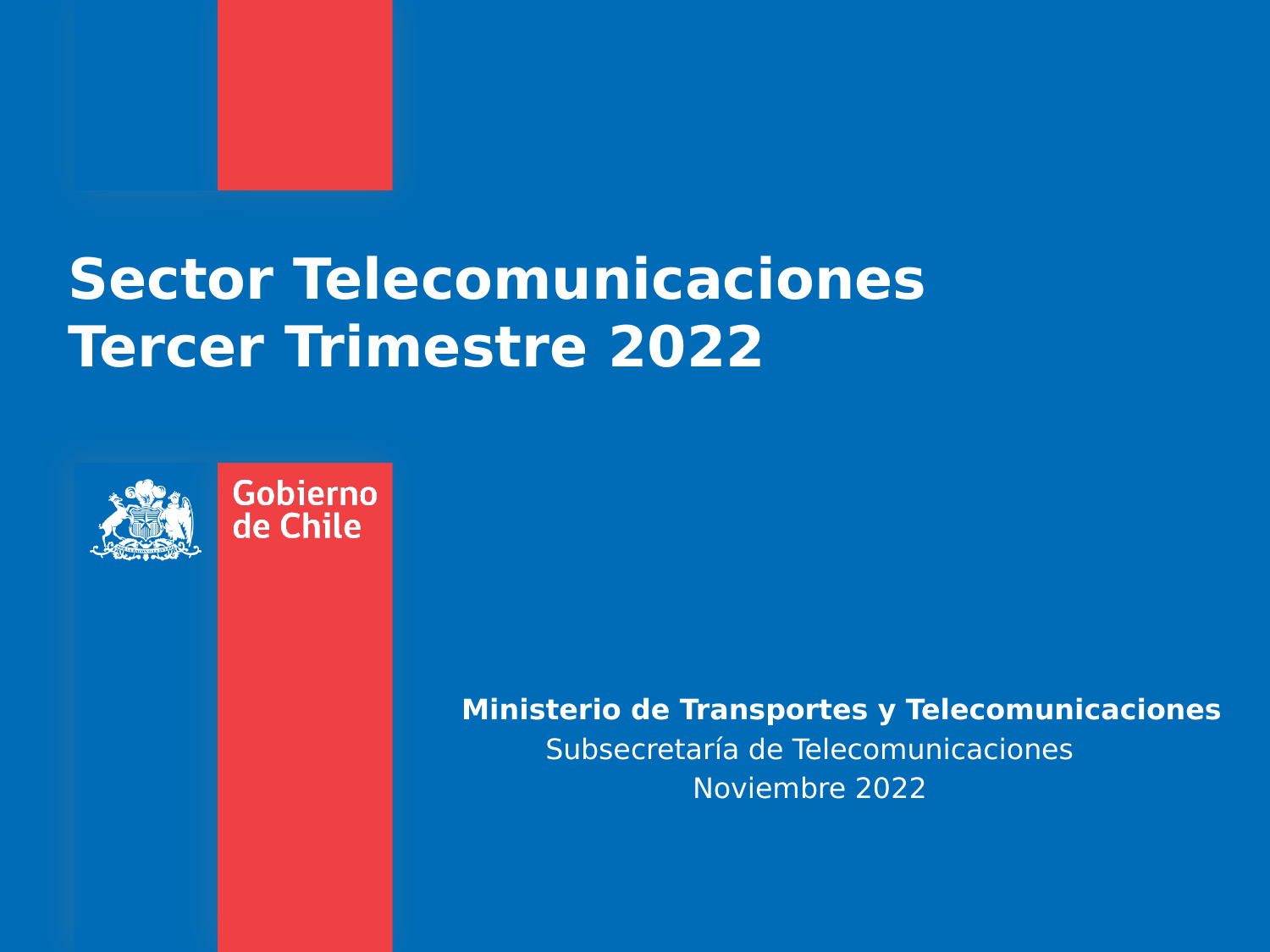

# Sector Telecomunicaciones Tercer Trimestre 2022

Ministerio de Transportes y Telecomunicaciones
Subsecretaría de Telecomunicaciones
Noviembre 2022